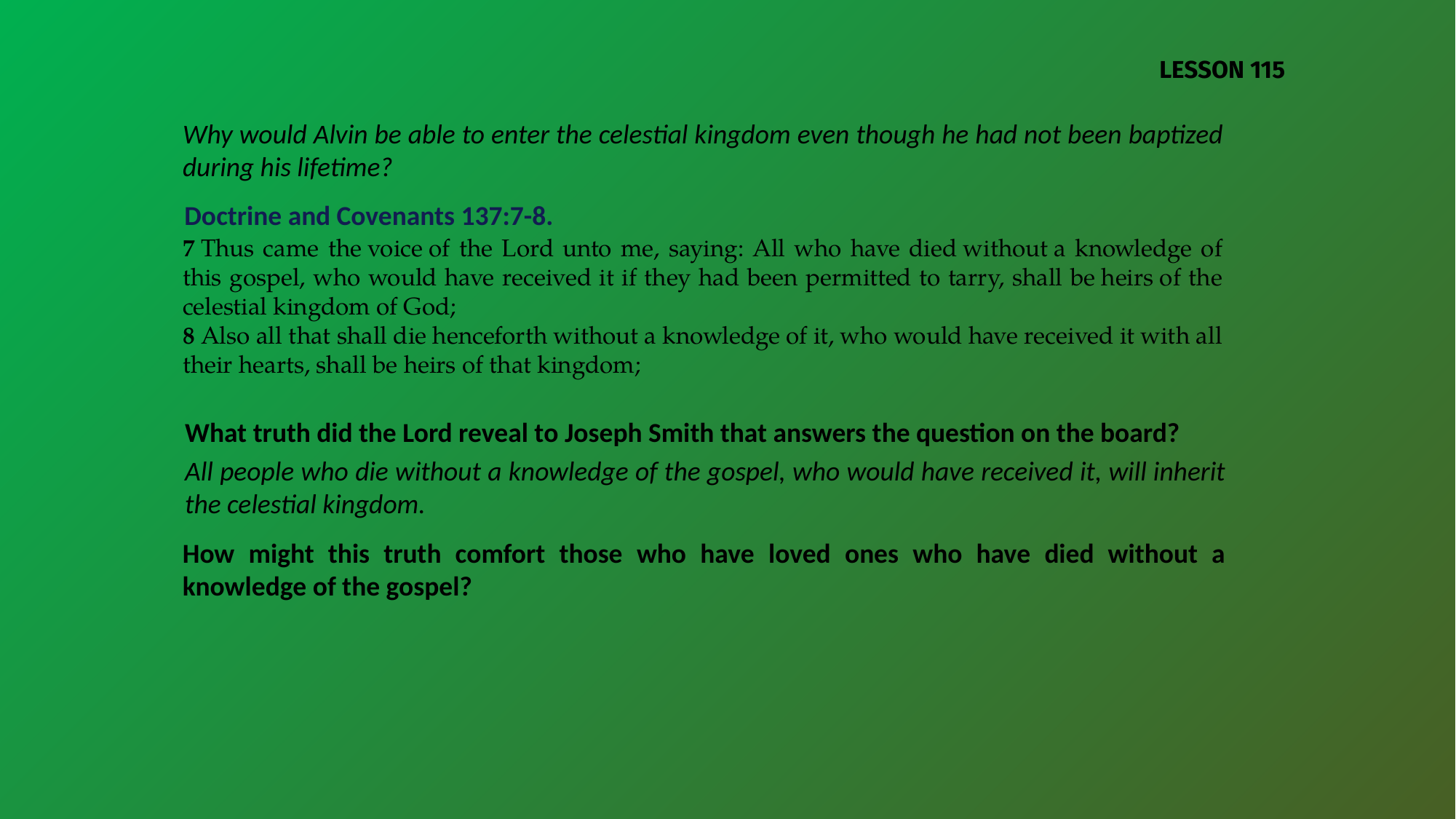

LESSON 115
Why would Alvin be able to enter the celestial kingdom even though he had not been baptized during his lifetime?
Doctrine and Covenants 137:7-8.
7 Thus came the voice of the Lord unto me, saying: All who have died without a knowledge of this gospel, who would have received it if they had been permitted to tarry, shall be heirs of the celestial kingdom of God;
8 Also all that shall die henceforth without a knowledge of it, who would have received it with all their hearts, shall be heirs of that kingdom;
What truth did the Lord reveal to Joseph Smith that answers the question on the board?
All people who die without a knowledge of the gospel, who would have received it, will inherit the celestial kingdom.
How might this truth comfort those who have loved ones who have died without a knowledge of the gospel?